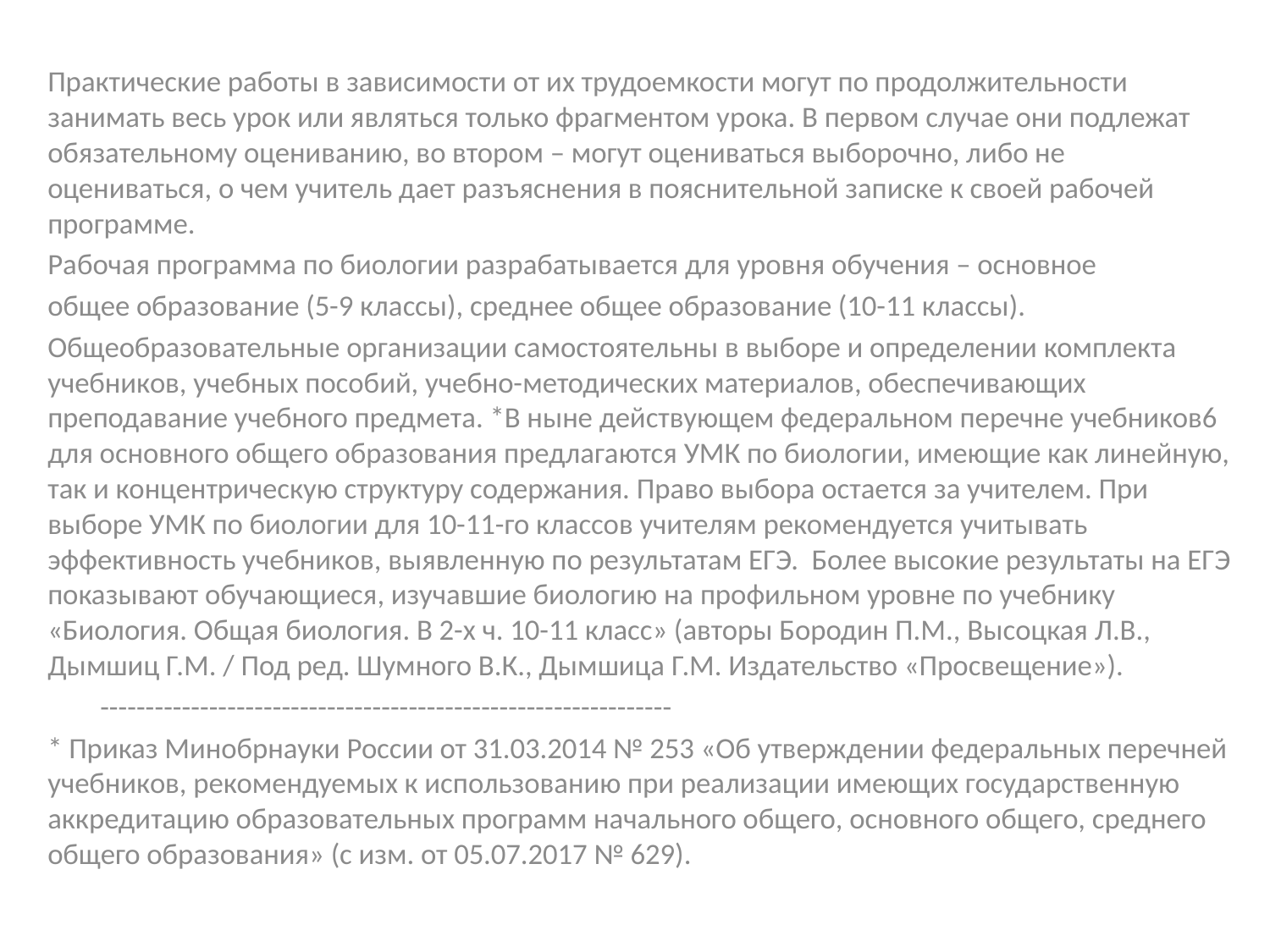

#
Практические работы в зависимости от их трудоемкости могут по продолжительности занимать весь урок или являться только фрагментом урока. В первом случае они подлежат обязательному оцениванию, во втором – могут оцениваться выборочно, либо не оцениваться, о чем учитель дает разъяснения в пояснительной записке к своей рабочей программе.
Рабочая программа по биологии разрабатывается для уровня обучения – основное
общее образование (5-9 классы), среднее общее образование (10-11 классы).
Общеобразовательные организации самостоятельны в выборе и определении комплекта учебников, учебных пособий, учебно-методических материалов, обеспечивающих преподавание учебного предмета. *В ныне действующем федеральном перечне учебников6 для основного общего образования предлагаются УМК по биологии, имеющие как линейную, так и концентрическую структуру содержания. Право выбора остается за учителем. При выборе УМК по биологии для 10-11-го классов учителям рекомендуется учитывать эффективность учебников, выявленную по результатам ЕГЭ.  Более высокие результаты на ЕГЭ показывают обучающиеся, изучавшие биологию на профильном уровне по учебнику «Биология. Общая биология. В 2-х ч. 10-11 класс» (авторы Бородин П.М., Высоцкая Л.В., Дымшиц Г.М. / Под ред. Шумного В.К., Дымшица Г.М. Издательство «Просвещение»).
        ---------------------------------------------------------------
* Приказ Минобрнауки России от 31.03.2014 № 253 «Об утверждении федеральных перечней учебников, рекомендуемых к использованию при реализации имеющих государственную аккредитацию образовательных программ начального общего, основного общего, среднего общего образования» (с изм. от 05.07.2017 № 629).